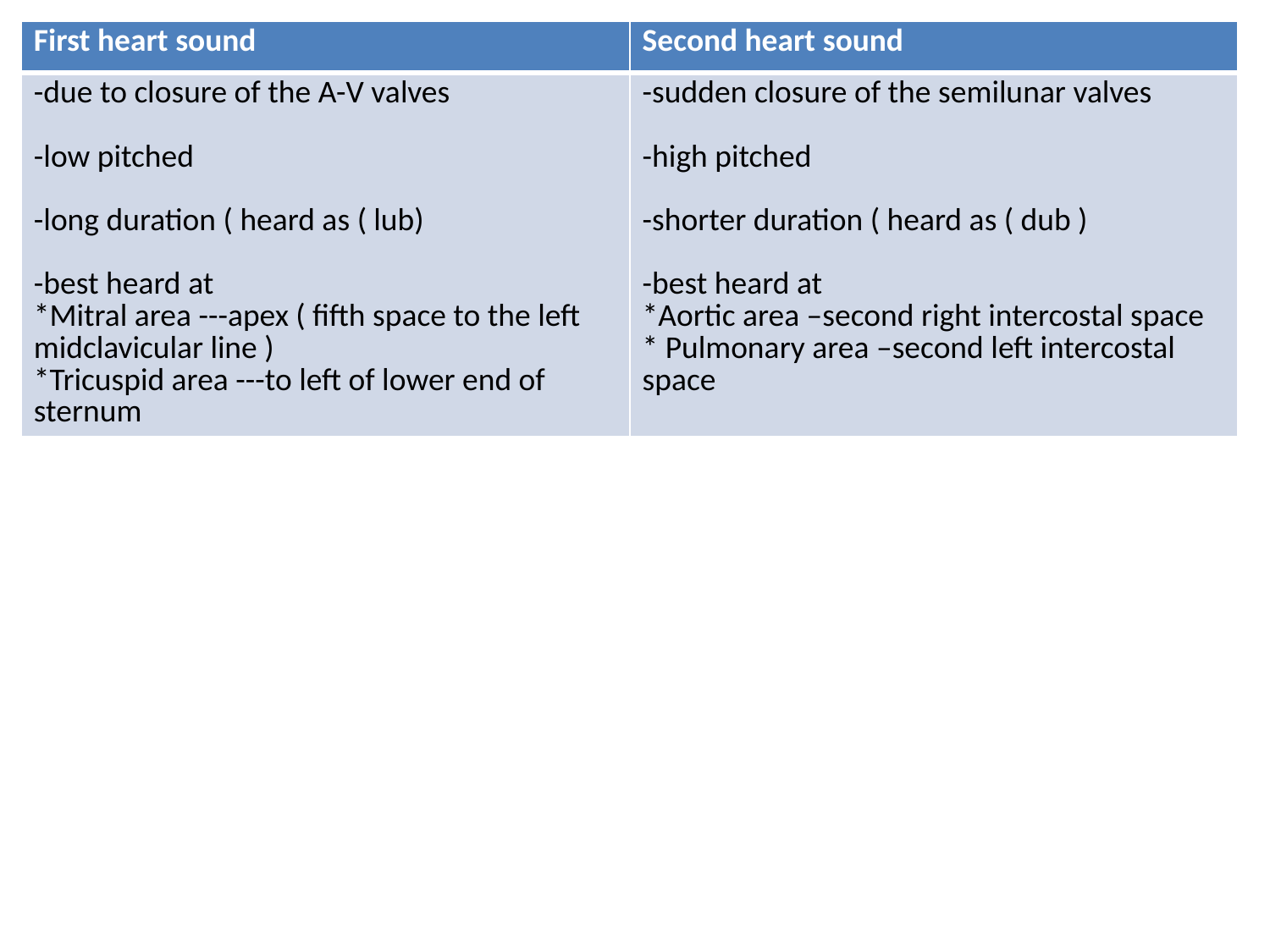

| First heart sound | Second heart sound |
| --- | --- |
| -due to closure of the A-V valves -low pitched -long duration ( heard as ( lub) -best heard at \*Mitral area ---apex ( fifth space to the left midclavicular line ) \*Tricuspid area ---to left of lower end of sternum | -sudden closure of the semilunar valves -high pitched -shorter duration ( heard as ( dub ) -best heard at \*Aortic area –second right intercostal space \* Pulmonary area –second left intercostal space |
#